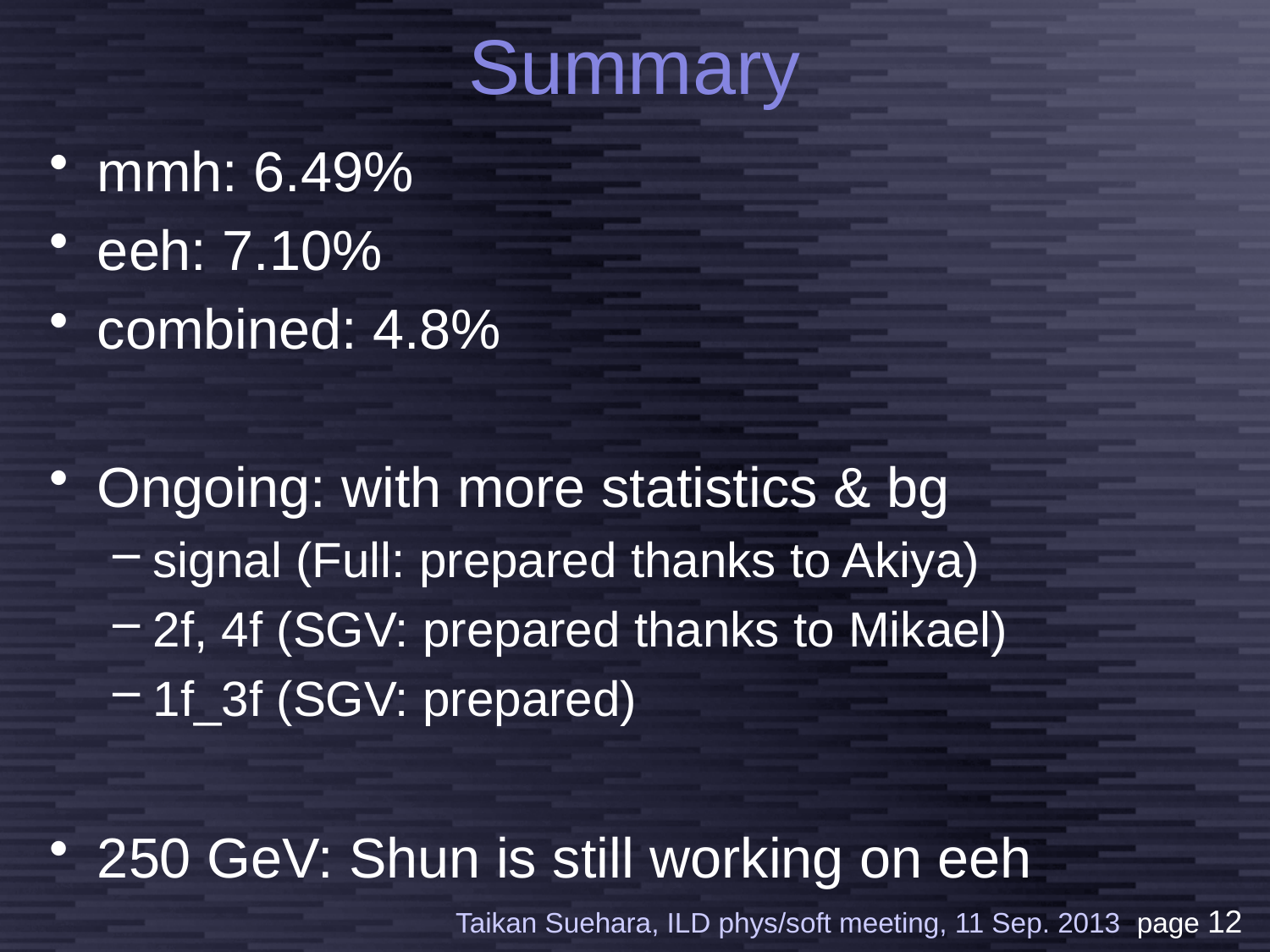

# Summary
mmh: 6.49%
eeh: 7.10%
combined: 4.8%

Ongoing: with more statistics & bg
signal (Full: prepared thanks to Akiya)
2f, 4f (SGV: prepared thanks to Mikael)
1f_3f (SGV: prepared)

250 GeV: Shun is still working on eeh